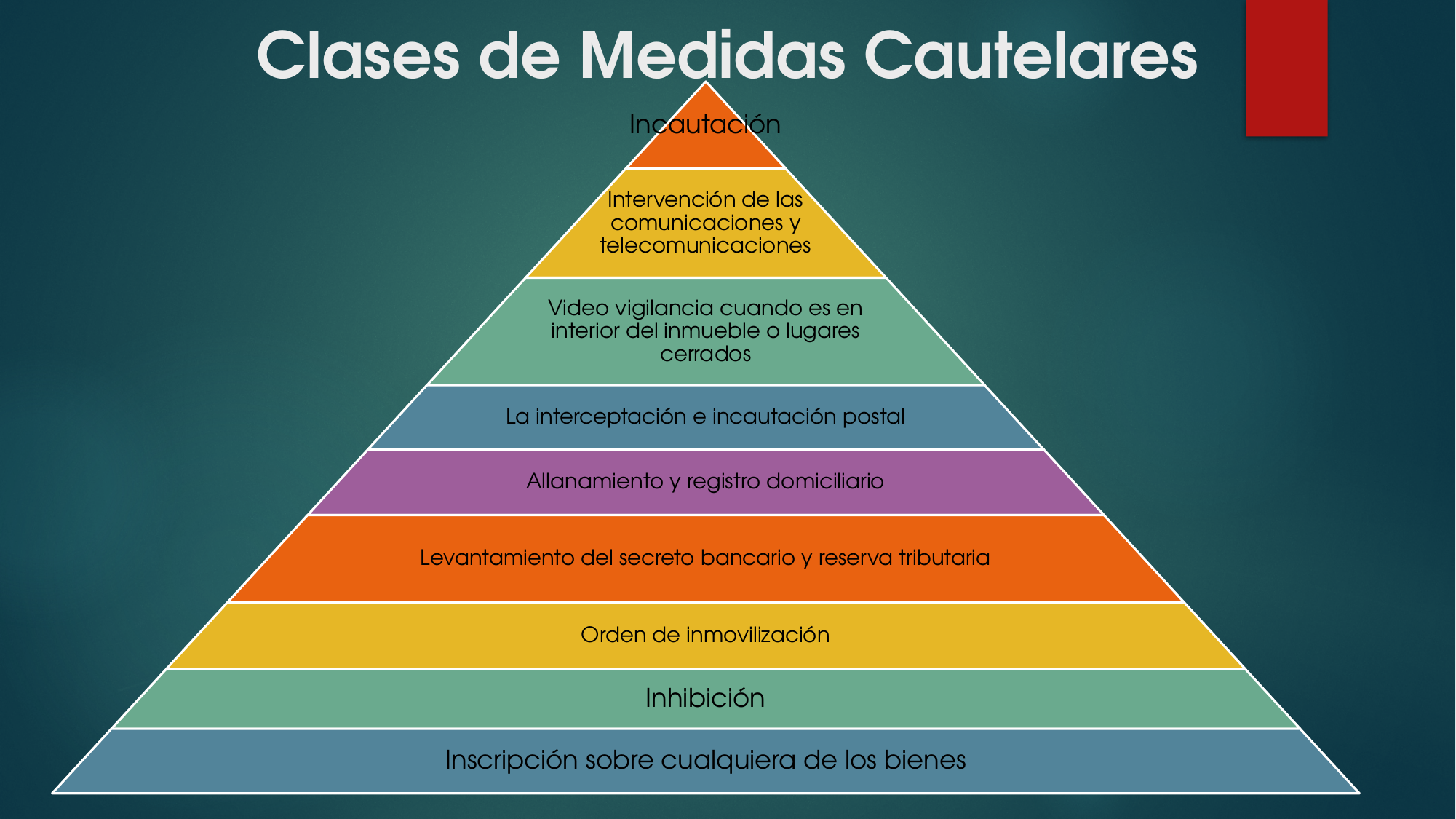

# Clases de Medidas Cautelares

Incautación

Intervención de las comunicaciones y telecomunicaciones

Video vigilancia cuando es en interior del inmueble o lugares cerrados

La interceptación e incautación postal

Allanamiento y registro domiciliario

Levantamiento del secreto bancario y reserva tributaria

Orden de inmovilización

Inhibición

Inscripción sobre cualquiera de los bienes